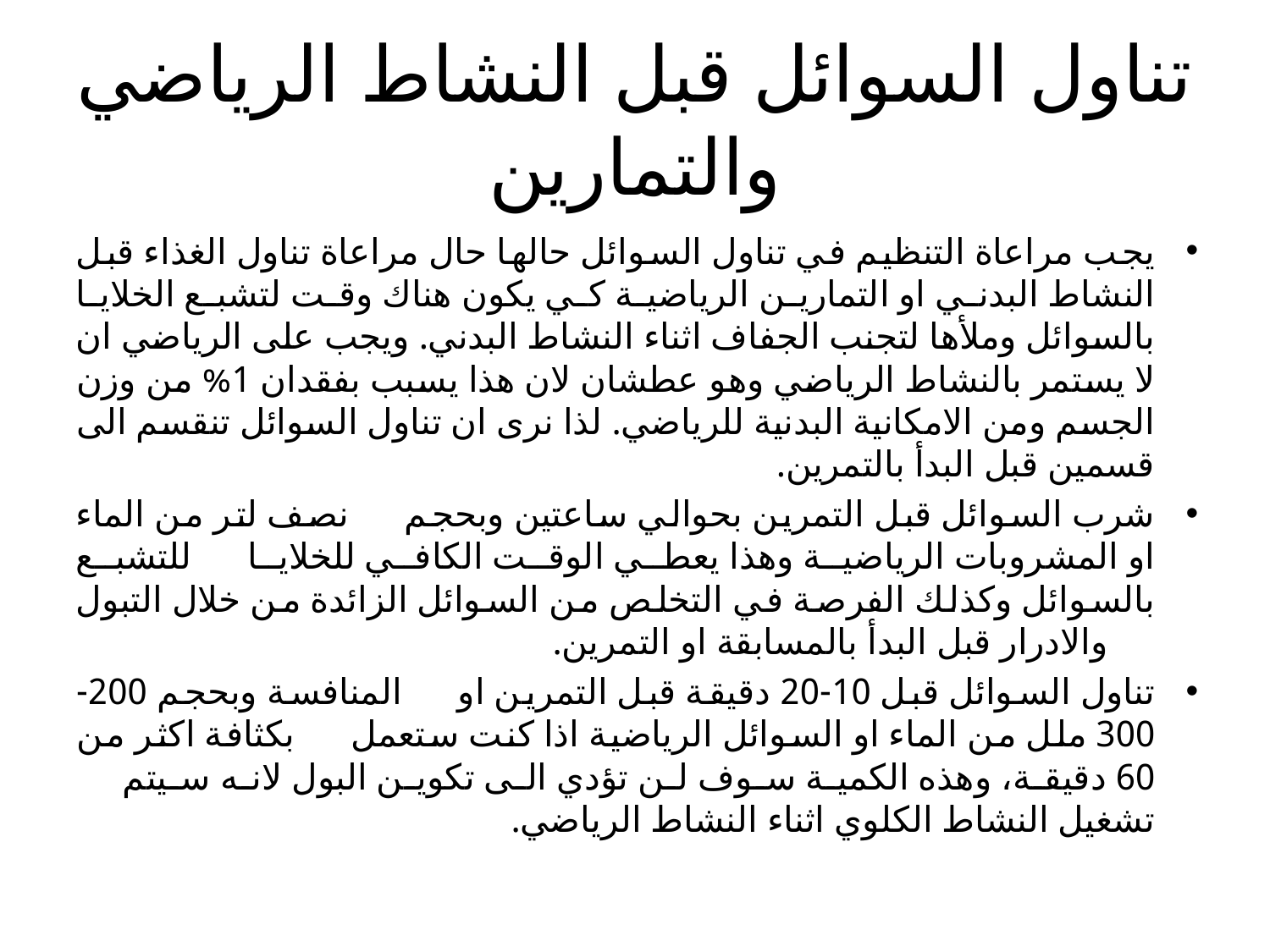

# تناول السوائل قبل النشاط الرياضي والتمارين
يجب مراعاة التنظيم في تناول السوائل حالها حال مراعاة تناول الغذاء قبل النشاط البدني او التمارين الرياضية كي يكون هناك وقت لتشبع الخلايا بالسوائل وملأها لتجنب الجفاف اثناء النشاط البدني. ويجب على الرياضي ان لا يستمر بالنشاط الرياضي وهو عطشان لان هذا يسبب بفقدان 1% من وزن الجسم ومن الامكانية البدنية للرياضي. لذا نرى ان تناول السوائل تنقسم الى قسمين قبل البدأ بالتمرين.
شرب السوائل قبل التمرين بحوالي ساعتين وبحجم      نصف لتر من الماء او المشروبات الرياضية وهذا يعطي الوقت الكافي للخلايا      للتشبع بالسوائل وكذلك الفرصة في التخلص من السوائل الزائدة من خلال التبول      والادرار قبل البدأ بالمسابقة او التمرين.
تناول السوائل قبل 10-20 دقيقة قبل التمرين او      المنافسة وبحجم 200-300 ملل من الماء او السوائل الرياضية اذا كنت ستعمل      بكثافة اكثر من 60 دقيقة، وهذه الكمية سوف لن تؤدي الى تكوين البول لانه سيتم      تشغيل النشاط الكلوي اثناء النشاط الرياضي.